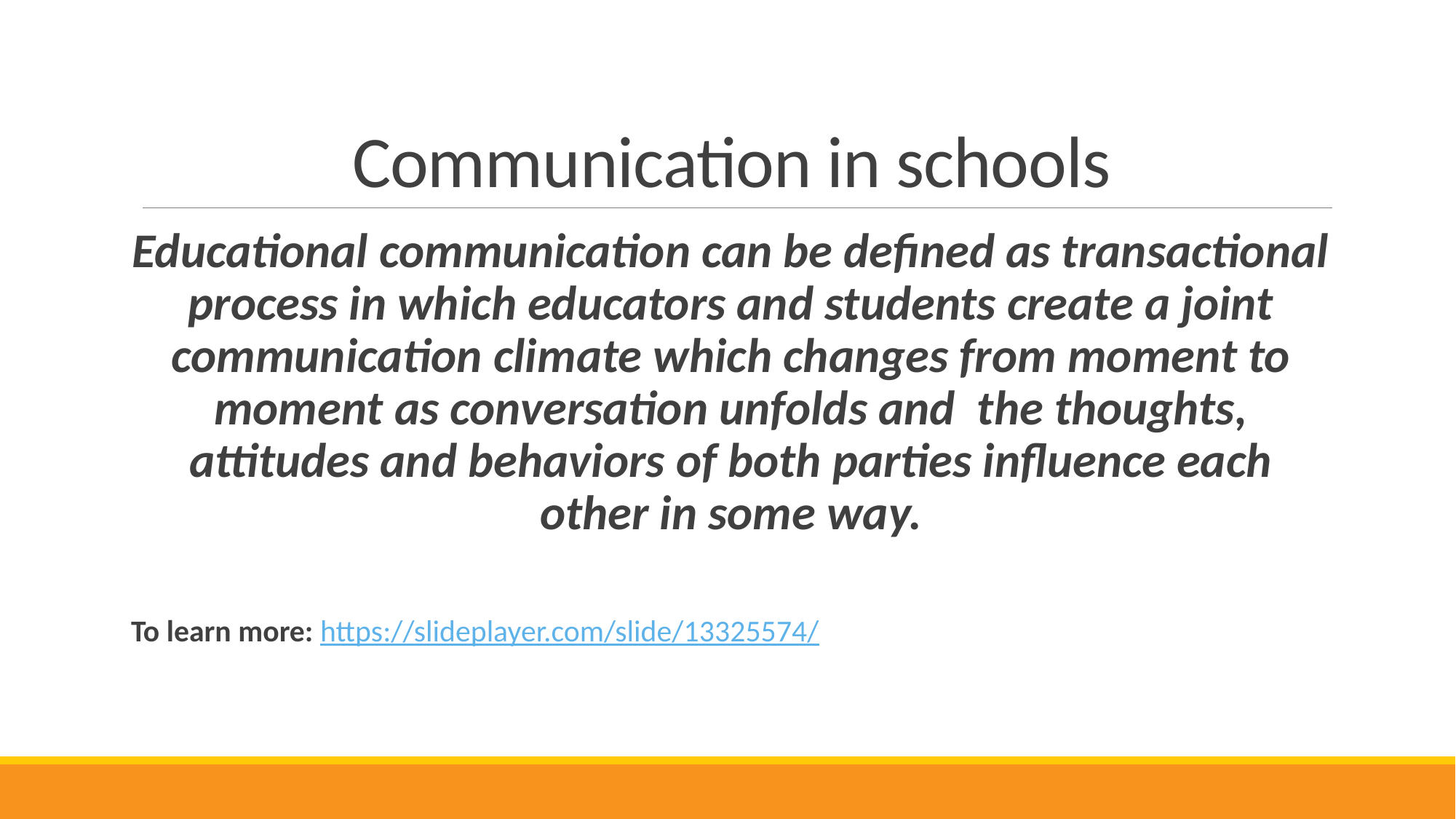

# Communication in schools
Educational communication can be defined as transactional process in which educators and students create a joint communication climate which changes from moment to moment as conversation unfolds and  the thoughts, attitudes and behaviors of both parties influence each other in some way.

To learn more: https://slideplayer.com/slide/13325574/